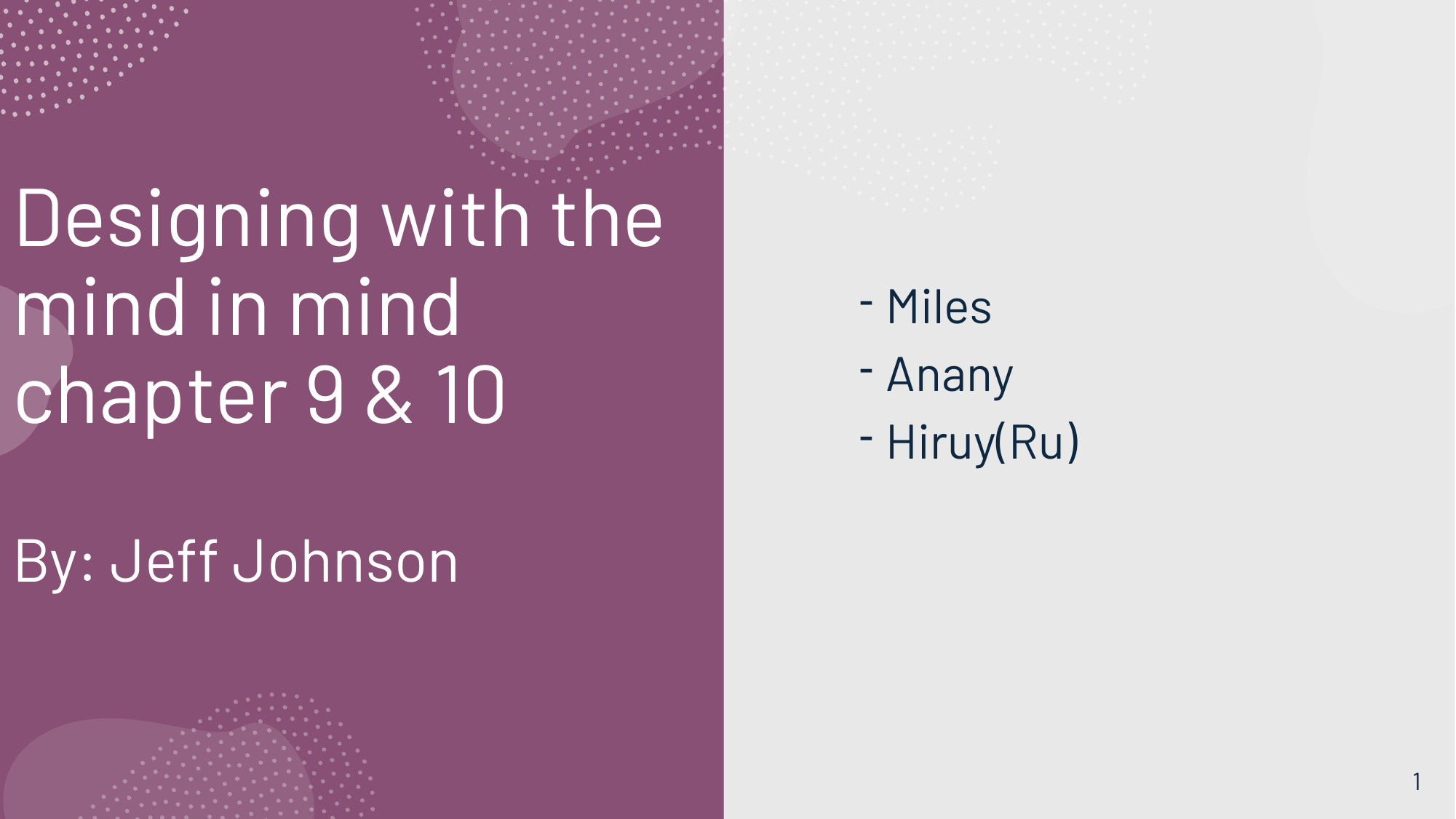

# Designing with the mind in mind chapter 9 & 10 By: Jeff Johnson
Miles
Anany
Hiruy(Ru)

1